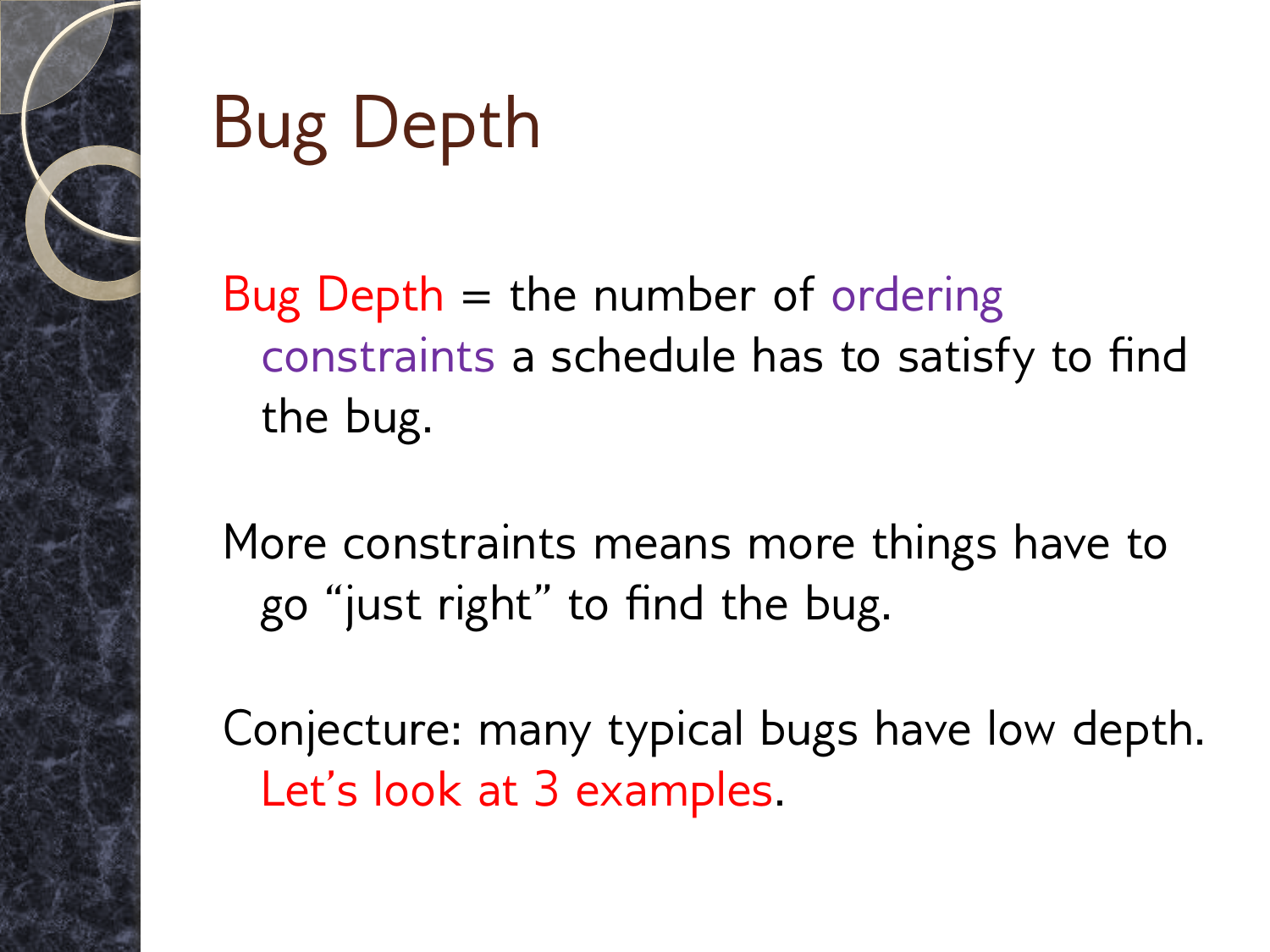

# Bug Depth
Bug Depth = the number of ordering constraints a schedule has to satisfy to find the bug.

More constraints means more things have to go “just right” to find the bug.

Conjecture: many typical bugs have low depth.
Let’s look at 3 examples.